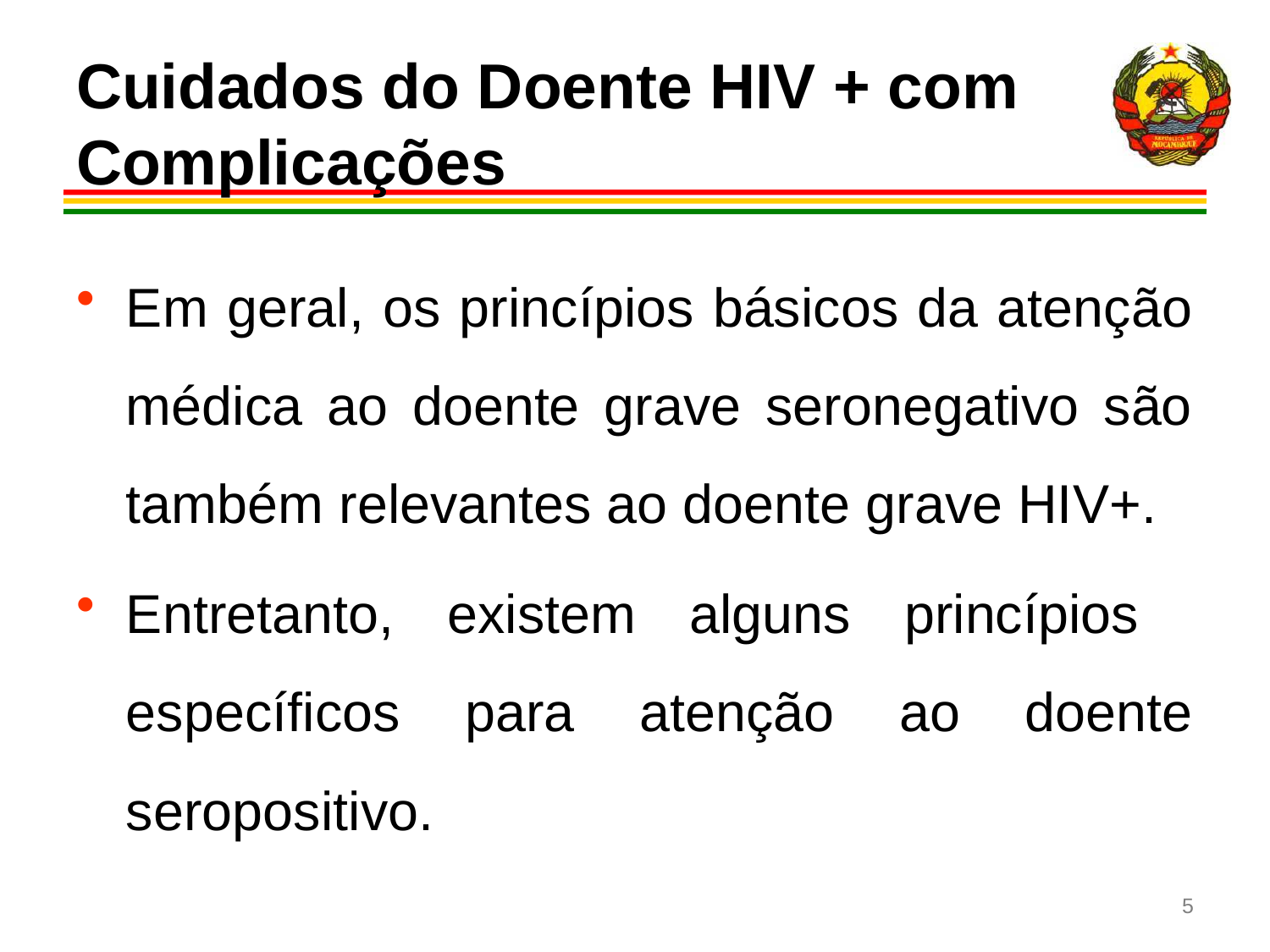

# Cuidados do Doente HIV + com Complicações
Em geral, os princípios básicos da atenção médica ao doente grave seronegativo são também relevantes ao doente grave HIV+.
Entretanto, existem alguns princípios  específicos para atenção ao doente seropositivo.